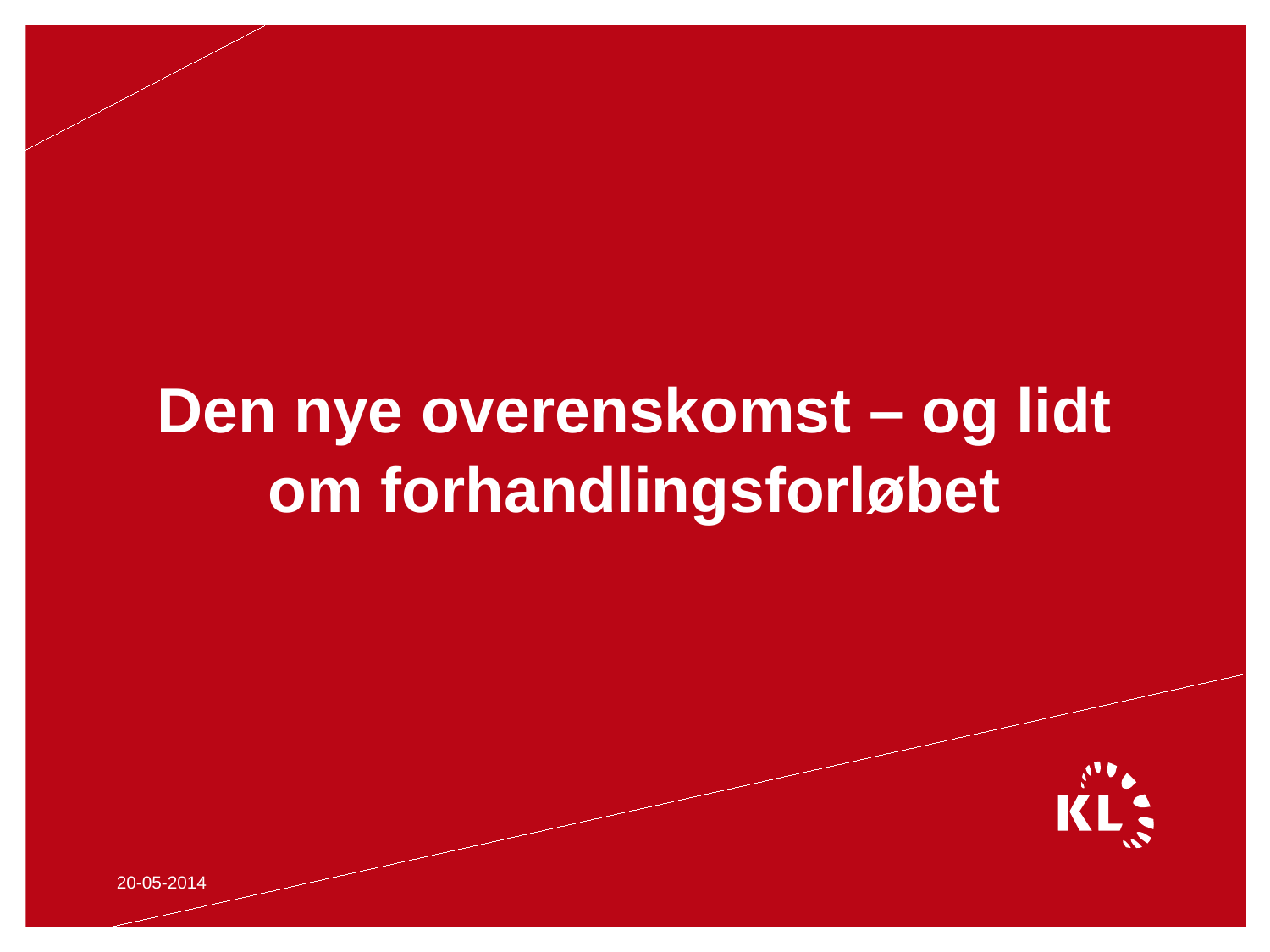

# Den nye overenskomst – og lidt om forhandlingsforløbet
20-05-2014